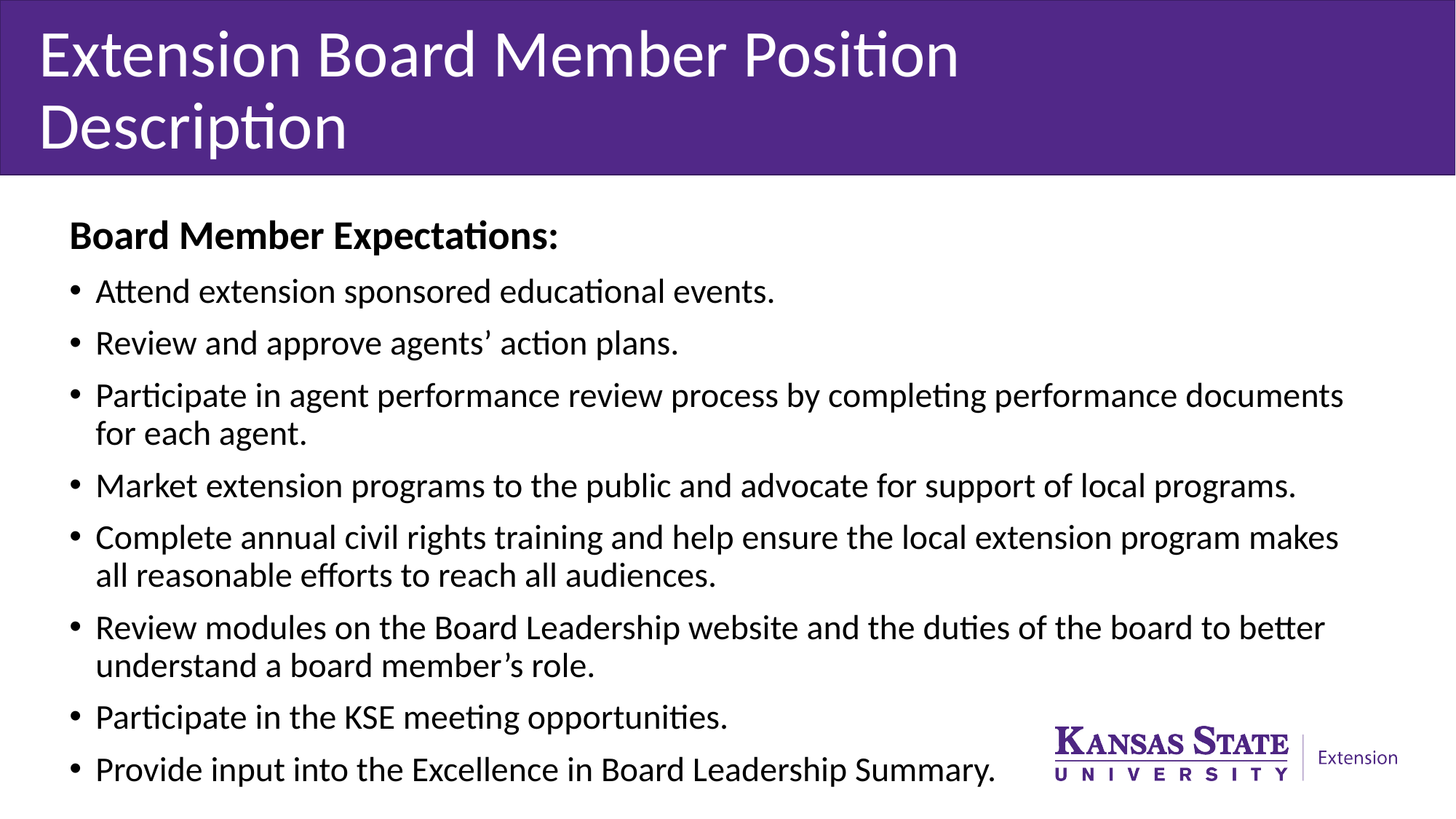

# Extension Board Member Position Description
Board Member Expectations:
Attend extension sponsored educational events.
Review and approve agents’ action plans.
Participate in agent performance review process by completing performance documents for each agent.
Market extension programs to the public and advocate for support of local programs.
Complete annual civil rights training and help ensure the local extension program makes all reasonable efforts to reach all audiences.
Review modules on the Board Leadership website and the duties of the board to better understand a board member’s role.
Participate in the KSE meeting opportunities.
Provide input into the Excellence in Board Leadership Summary.